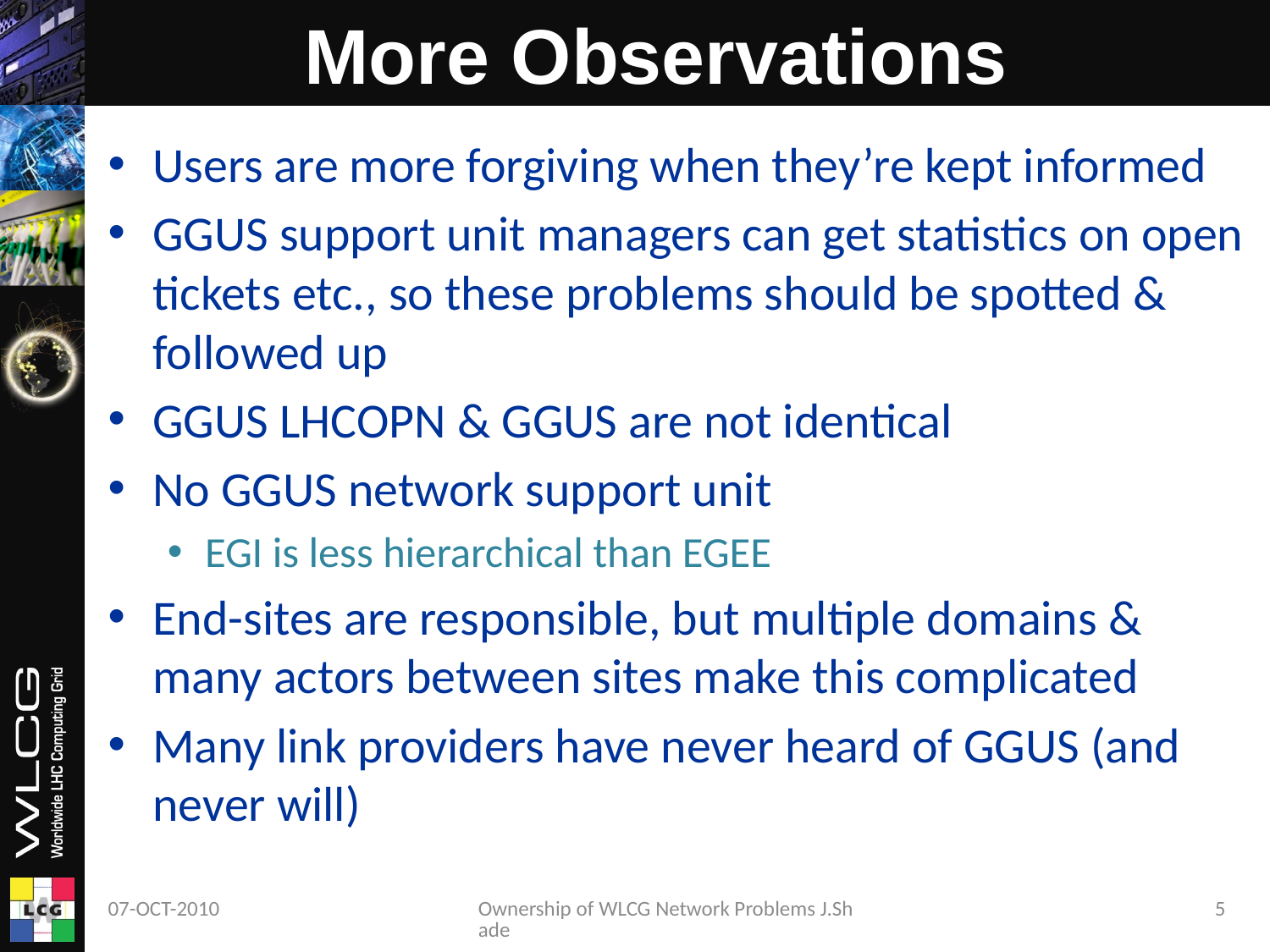

# More Observations
Users are more forgiving when they’re kept informed
GGUS support unit managers can get statistics on open tickets etc., so these problems should be spotted & followed up
GGUS LHCOPN & GGUS are not identical
No GGUS network support unit
EGI is less hierarchical than EGEE
End-sites are responsible, but multiple domains & many actors between sites make this complicated
Many link providers have never heard of GGUS (and never will)
07-OCT-2010
Ownership of WLCG Network Problems J.Shade
5